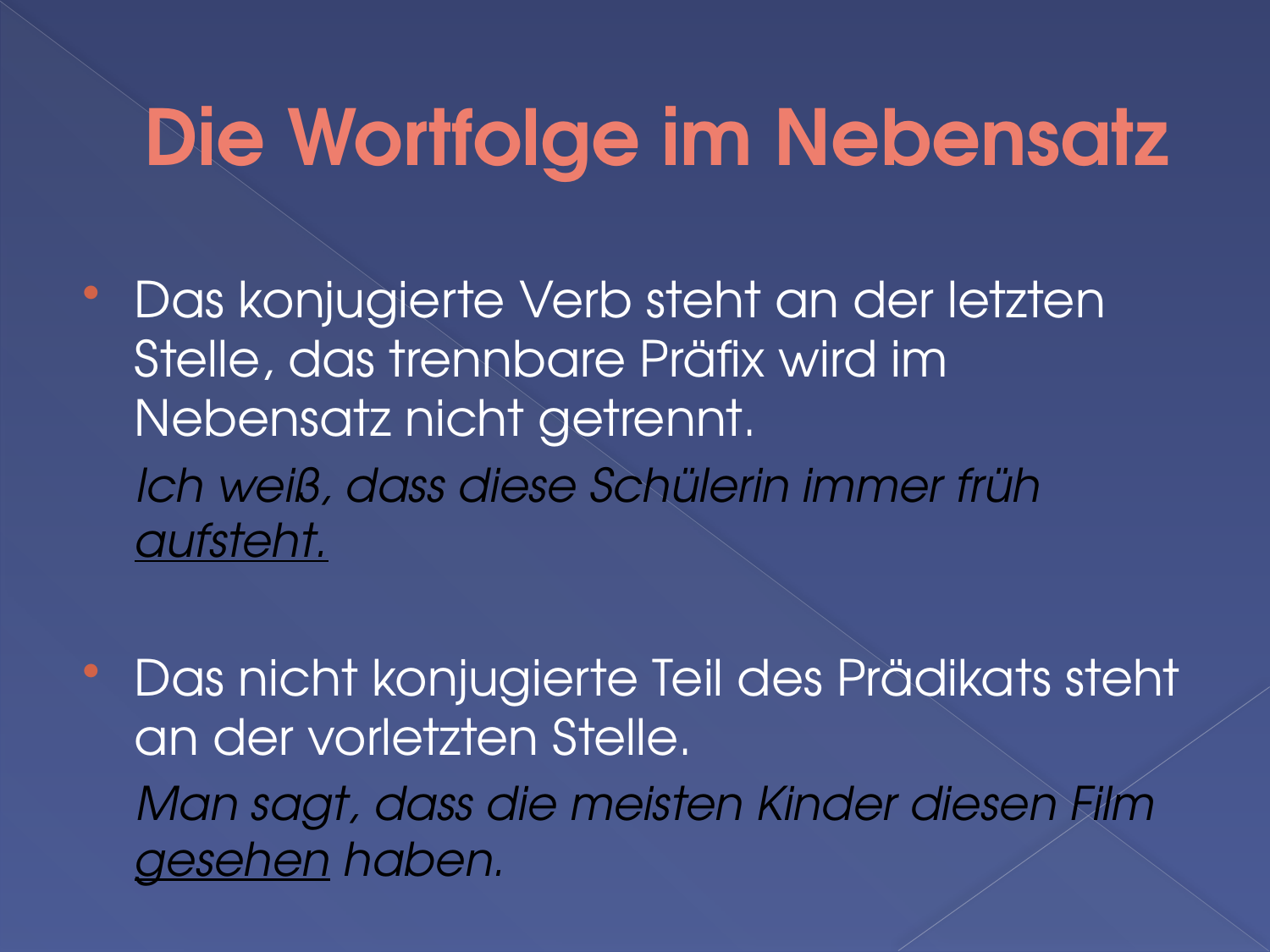

# Die Wortfolge im Nebensatz
Das konjugierte Verb steht an der letzten Stelle, das trennbare Präfix wird im Nebensatz nicht getrennt.
    Ich weiß, dass diese Schülerin immer früh aufsteht.

Das nicht konjugierte Teil des Prädikats steht an der vorletzten Stelle.
    Man sagt, dass die meisten Kinder diesen Film gesehen haben.